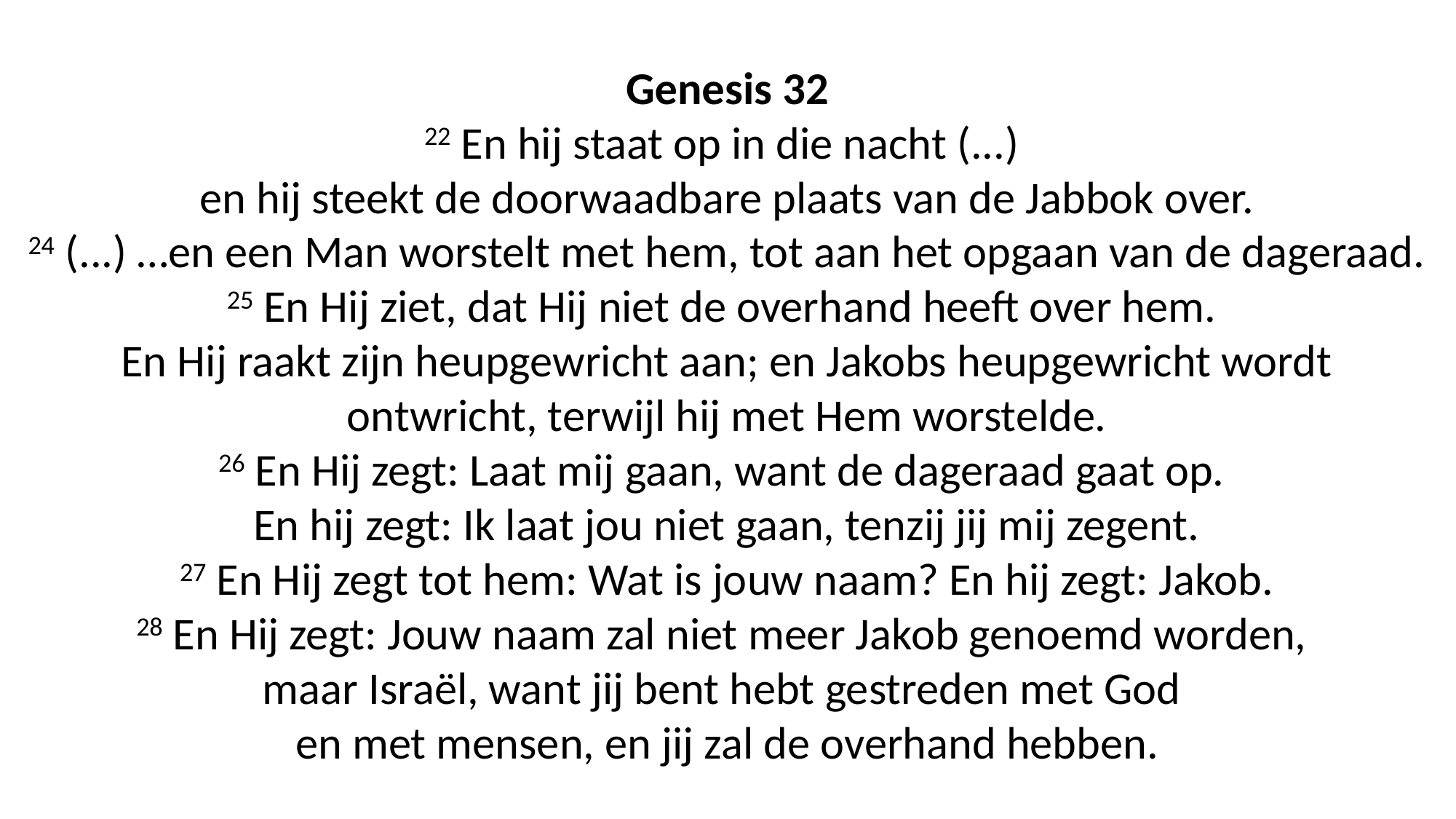

Genesis 32
22 En hij staat op in die nacht (...)
en hij steekt de doorwaadbare plaats van de Jabbok over.
24 (...) …en een Man worstelt met hem, tot aan het opgaan van de dageraad.
25 En Hij ziet, dat Hij niet de overhand heeft over hem.
En Hij raakt zijn heupgewricht aan; en Jakobs heupgewricht wordt ontwricht, terwijl hij met Hem worstelde.
26 En Hij zegt: Laat mij gaan, want de dageraad gaat op.
En hij zegt: Ik laat jou niet gaan, tenzij jij mij zegent.
27 En Hij zegt tot hem: Wat is jouw naam? En hij zegt: Jakob.
28 En Hij zegt: Jouw naam zal niet meer Jakob genoemd worden,
maar Israël, want jij bent hebt gestreden met God
en met mensen, en jij zal de overhand hebben.